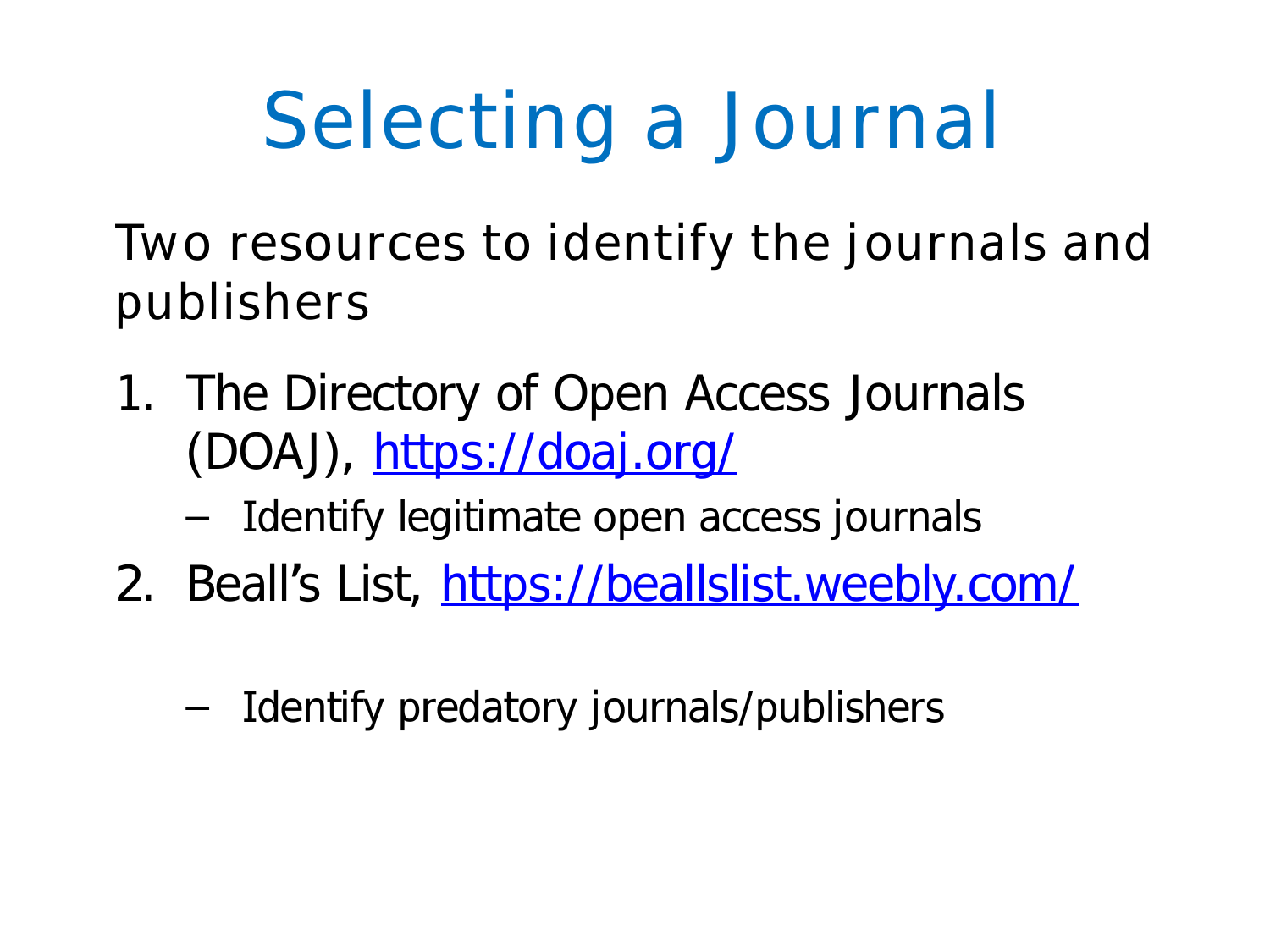

# Selecting a Journal
Two resources to identify the journals and publishers

The Directory of Open Access Journals (DOAJ), https://doaj.org/
Identify legitimate open access journals
Beall’s List, https://beallslist.weebly.com/
Identify predatory journals/publishers